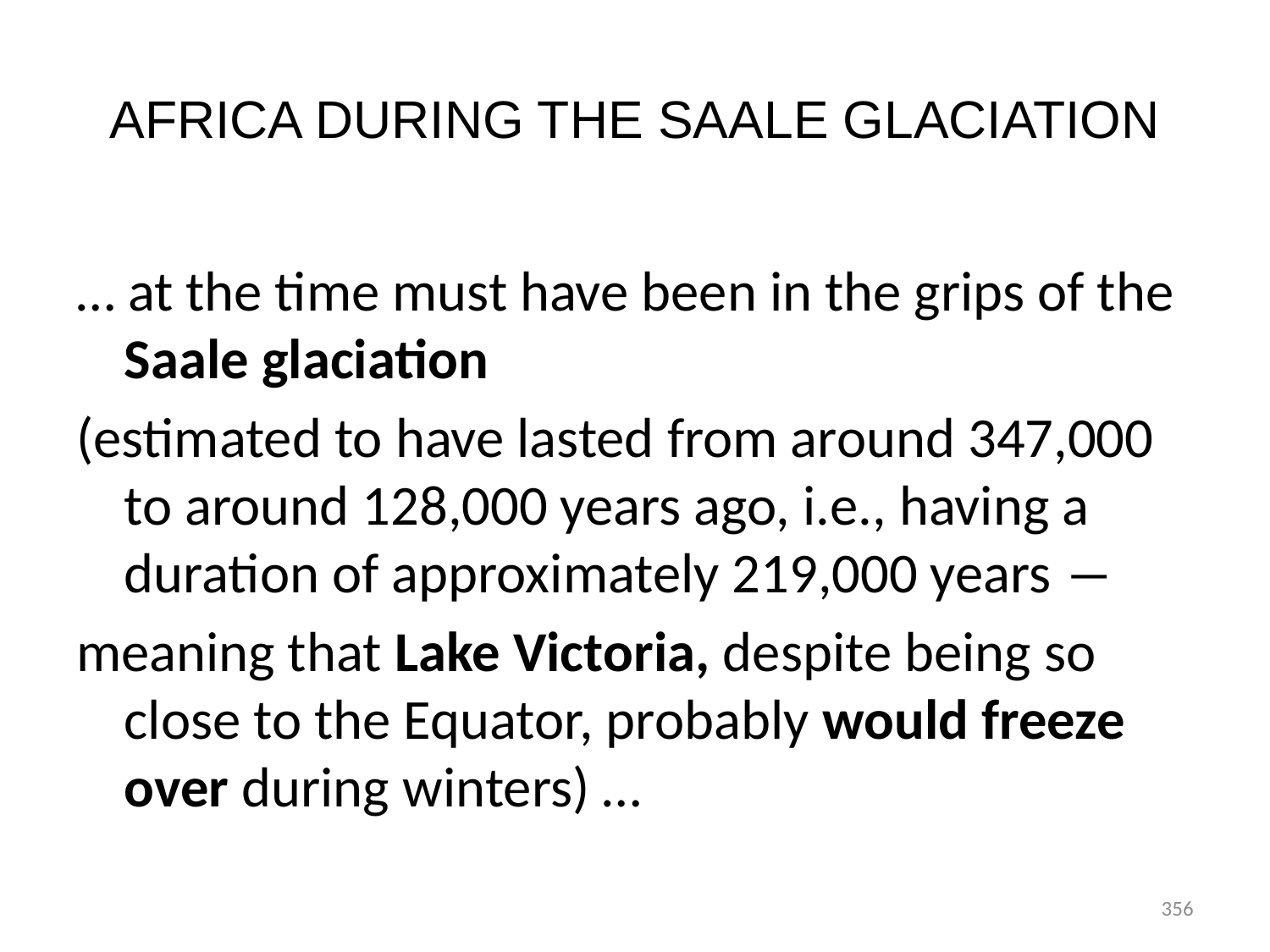

# AFRICA DURING THE SAALE GLACIATION
… at the time must have been in the grips of the Saale glaciation
(estimated to have lasted from around 347,000 to around 128,000 years ago, i.e., having a duration of approximately 219,000 years ―
meaning that Lake Victoria, despite being so close to the Equator, probably would freeze over during winters) …
356